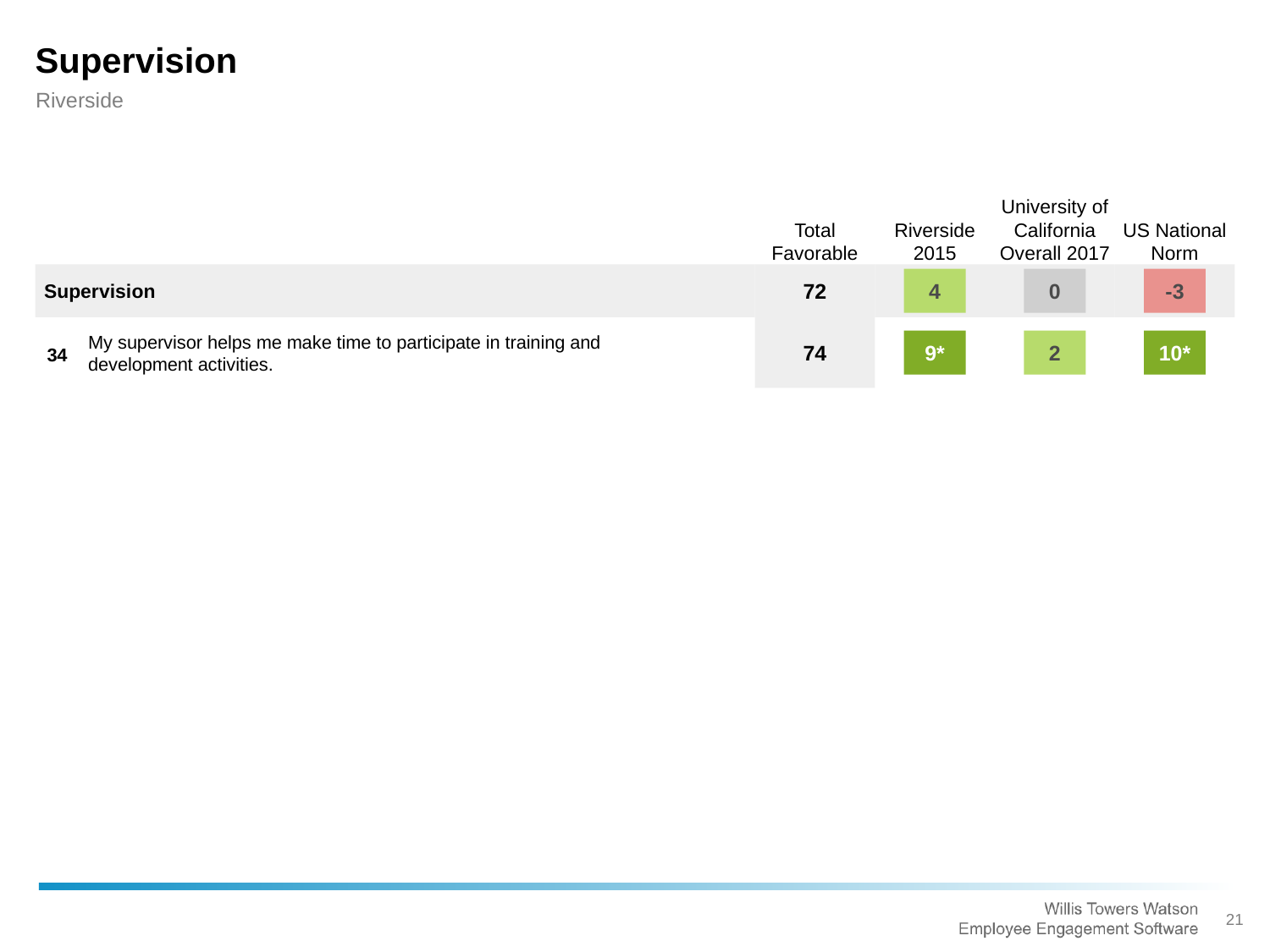

Supervision
Riverside
Total Favorable
Riverside 2015
University of California Overall 2017
US National Norm

Supervision

4
0
-3
72

My supervisor helps me make time to participate in training and development activities.
9*
2
10*
34
74